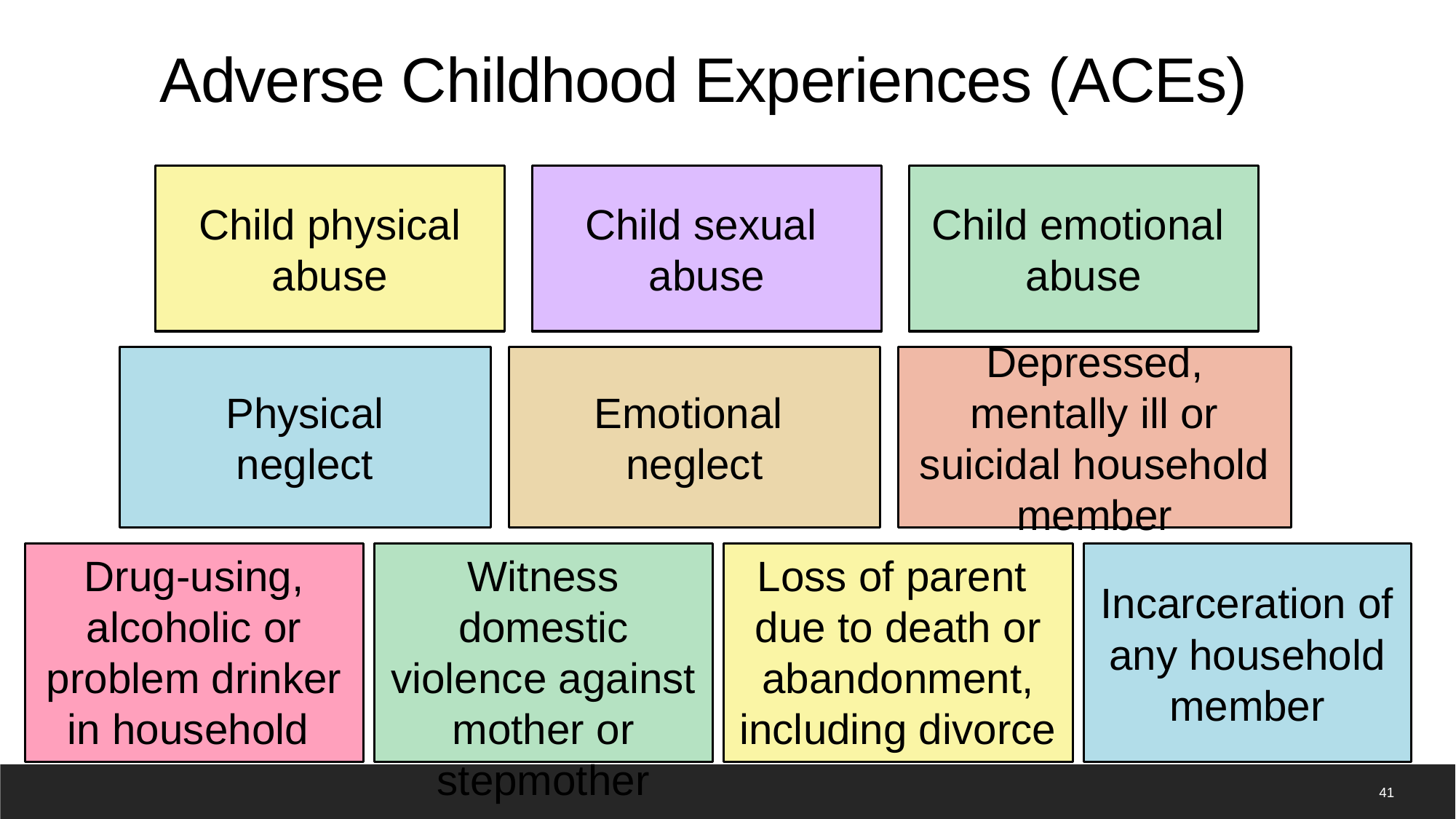

Adverse Childhood Experiences (ACEs)IA
Child physical abuse
Child sexual
abuse
Child emotional
abuse
Physical
neglect
Emotional
neglect
Depressed, mentally ill or suicidal household member
Drug-using, alcoholic or problem drinker
in household
Witness domestic violence against mother or stepmother
Loss of parent
due to death or abandonment, including divorce
Incarceration of any household member
41